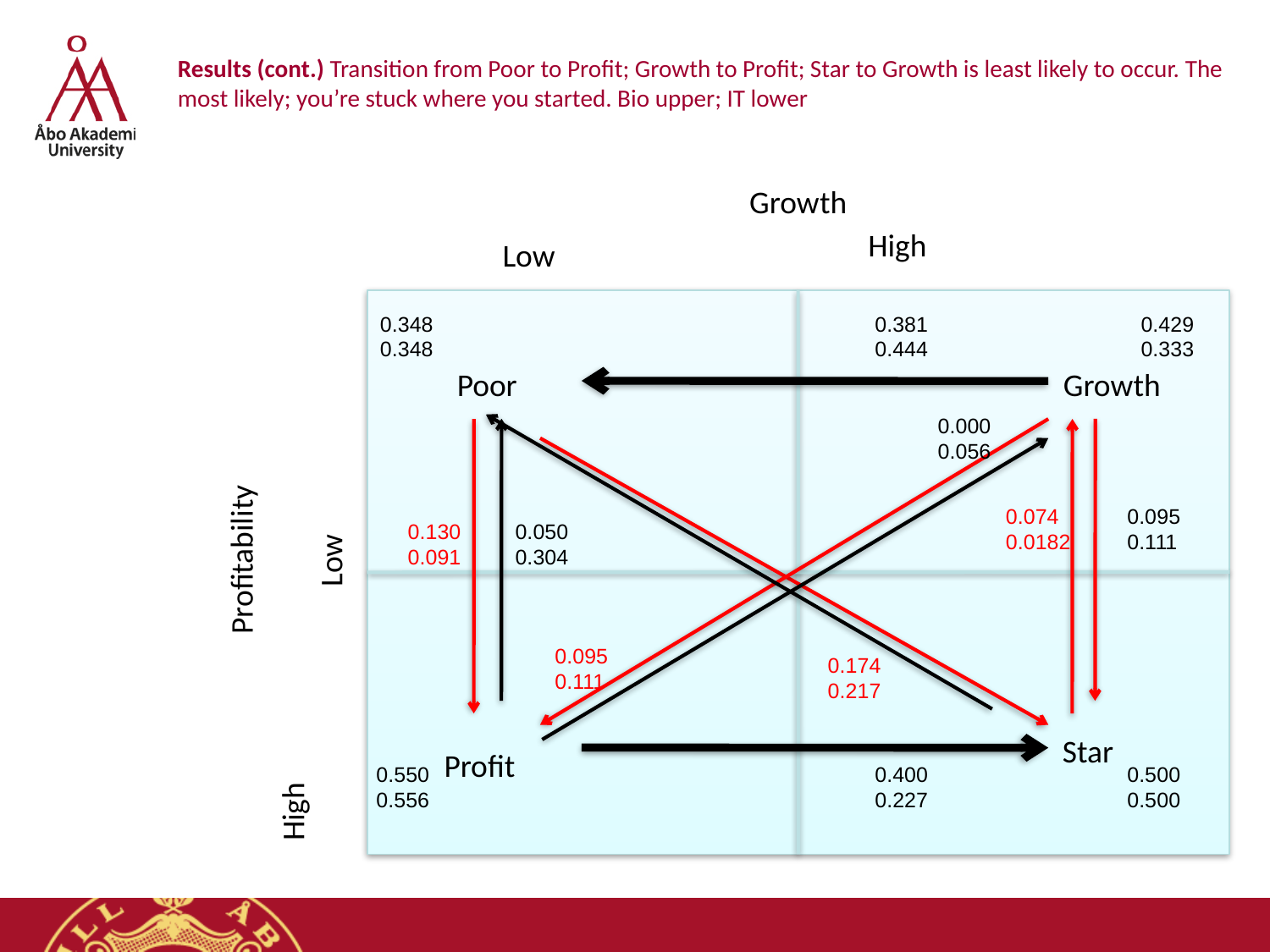

# Results (cont.) Transition from Poor to Profit; Growth to Profit; Star to Growth is least likely to occur. The most likely; you’re stuck where you started. Bio upper; IT lower
Growth
High
Low

Poor
Growth
Profitability
High						Low
Star
Profit
0.348
0.348
0.381
0.444
0.429
0.333
0.074
0.0182
0.095
0.111
0.130
0.091
0.050
0.304
0.095
0.111
0.174
0.217
0.550
0.556
0.400
0.227
0.500
0.500
0.000
0.056